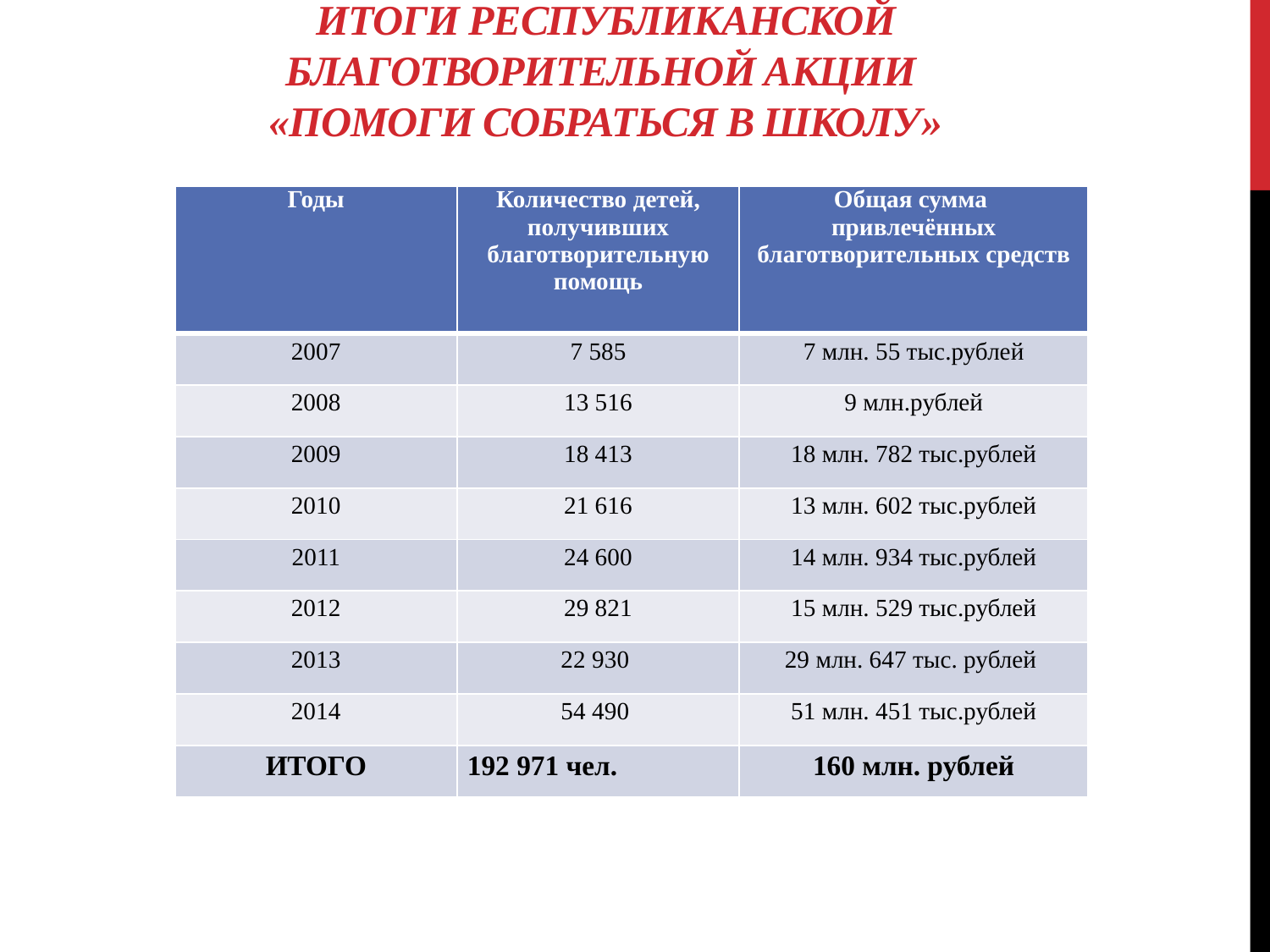

# Итоги Республиканской благотворительной акции «Помоги собраться в школу»
| Годы | Количество детей, получивших благотворительную помощь | Общая сумма привлечённых благотворительных средств |
| --- | --- | --- |
| 2007 | 7 585 | 7 млн. 55 тыс.рублей |
| 2008 | 13 516 | 9 млн.рублей |
| 2009 | 18 413 | 18 млн. 782 тыс.рублей |
| 2010 | 21 616 | 13 млн. 602 тыс.рублей |
| 2011 | 24 600 | 14 млн. 934 тыс.рублей |
| 2012 | 29 821 | 15 млн. 529 тыс.рублей |
| 2013 | 22 930 | 29 млн. 647 тыс. рублей |
| 2014 | 54 490 | 51 млн. 451 тыс.рублей |
| ИТОГО | 192 971 чел. | 160 млн. рублей |